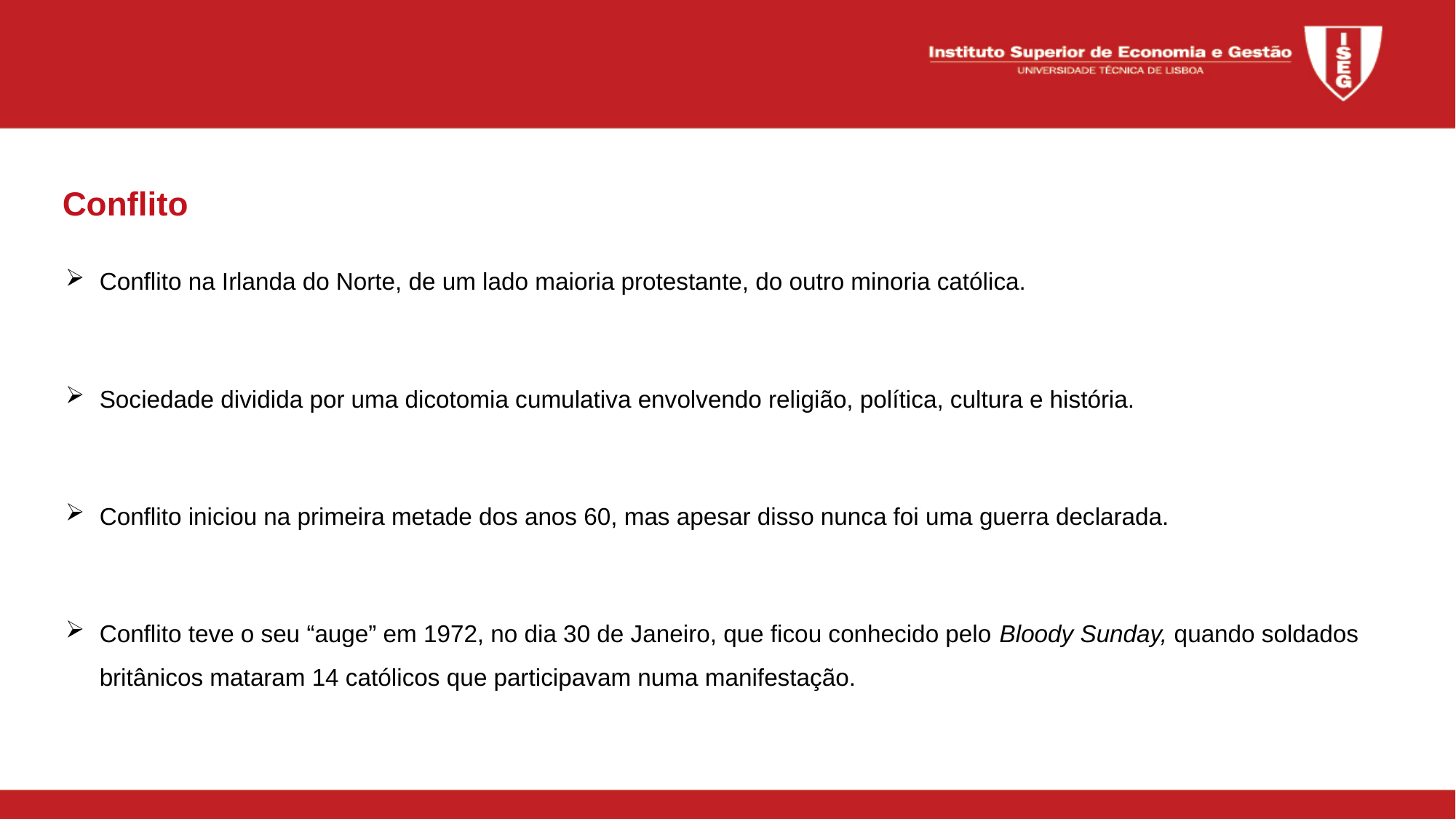

Conflito
Conflito na Irlanda do Norte, de um lado maioria protestante, do outro minoria católica.

Sociedade dividida por uma dicotomia cumulativa envolvendo religião, política, cultura e história.

Conflito iniciou na primeira metade dos anos 60, mas apesar disso nunca foi uma guerra declarada.

Conflito teve o seu “auge” em 1972, no dia 30 de Janeiro, que ficou conhecido pelo Bloody Sunday, quando soldados britânicos mataram 14 católicos que participavam numa manifestação.